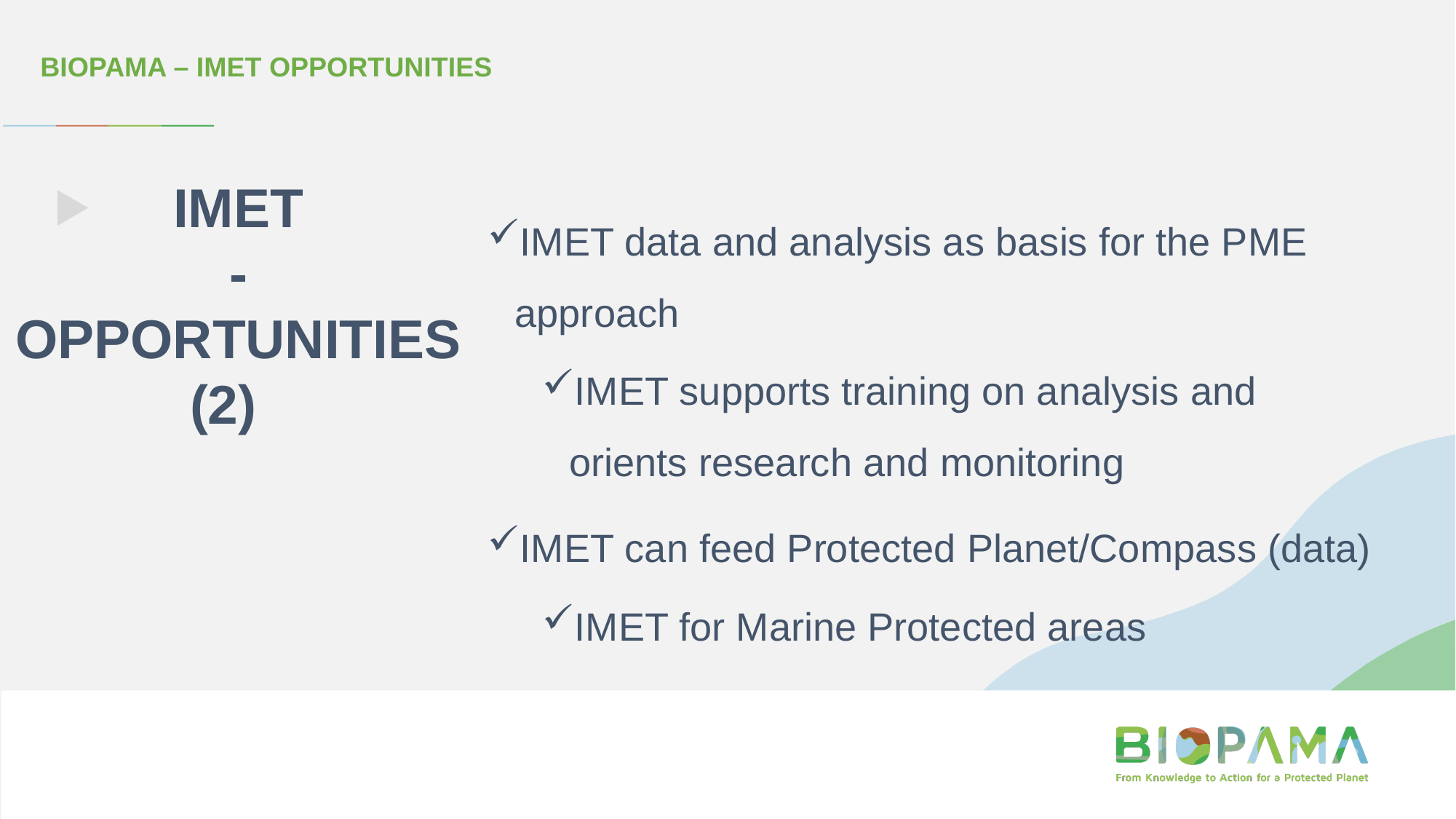

BIOPAMA – IMET OPPORTUNITIES
IMET
-
OPPORTUNITIES
(2)
IMET data and analysis as basis for the PME approach
IMET supports training on analysis and orients research and monitoring
IMET can feed Protected Planet/Compass (data)
IMET for Marine Protected areas